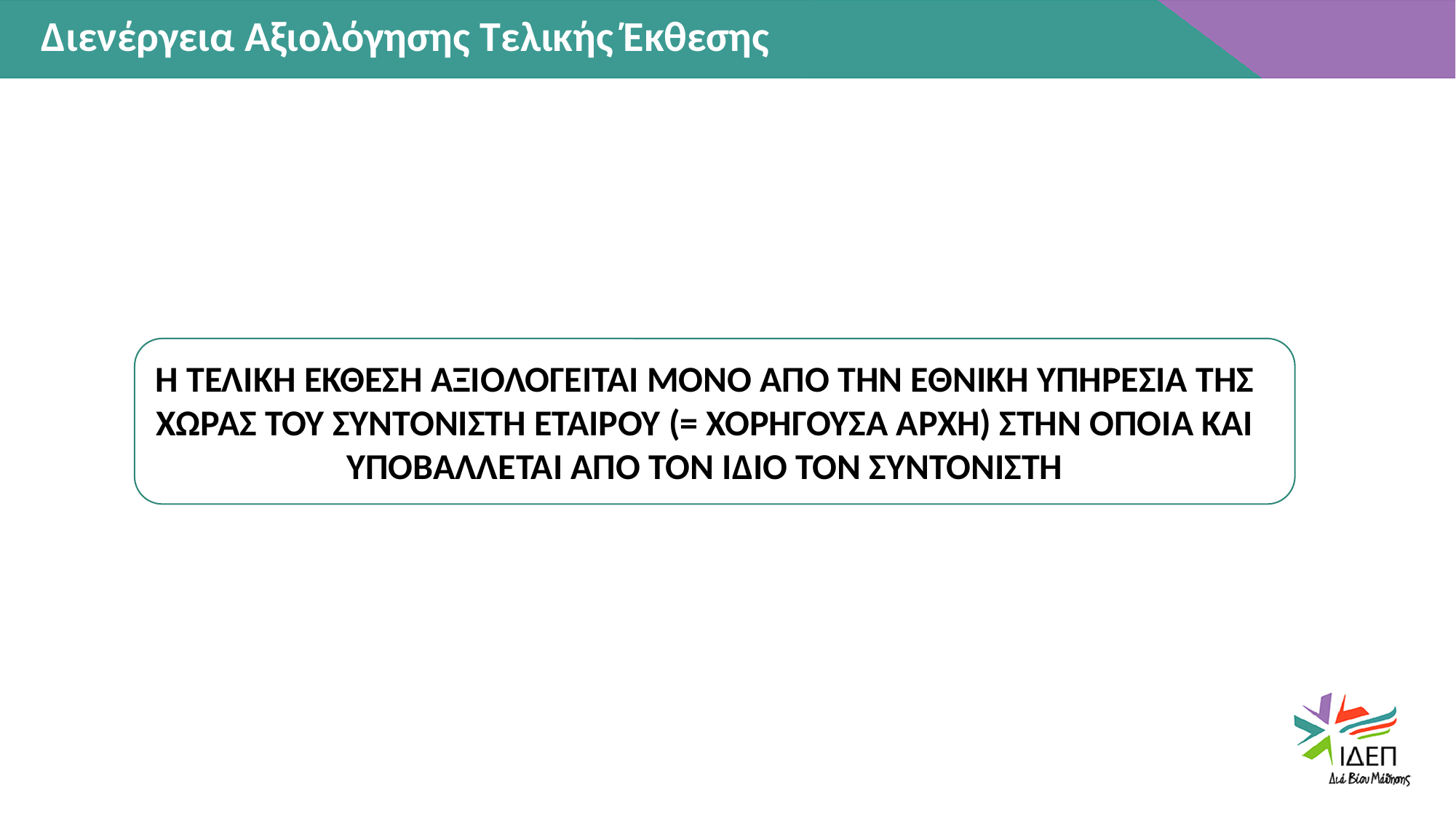

Διενέργεια Αξιολόγησης Τελικής Έκθεσης

Η ΤΕΛΙΚΗ ΕΚΘΕΣΗ ΑΞΙΟΛΟΓΕΙΤΑΙ ΜΟΝΟ ΑΠΟ ΤΗΝ ΕΘΝΙΚΗ ΥΠΗΡΕΣΙΑ ΤΗΣ ΧΩΡΑΣ ΤΟΥ ΣΥΝΤΟΝΙΣΤΗ ΕΤΑΙΡΟΥ (= ΧΟΡΗΓΟΥΣΑ ΑΡΧΗ) ΣΤΗΝ ΟΠΟΙΑ ΚΑΙ ΥΠΟΒΑΛΛΕΤΑΙ ΑΠΟ ΤΟΝ ΙΔΙΟ ΤΟΝ ΣΥΝΤΟΝΙΣΤΗ